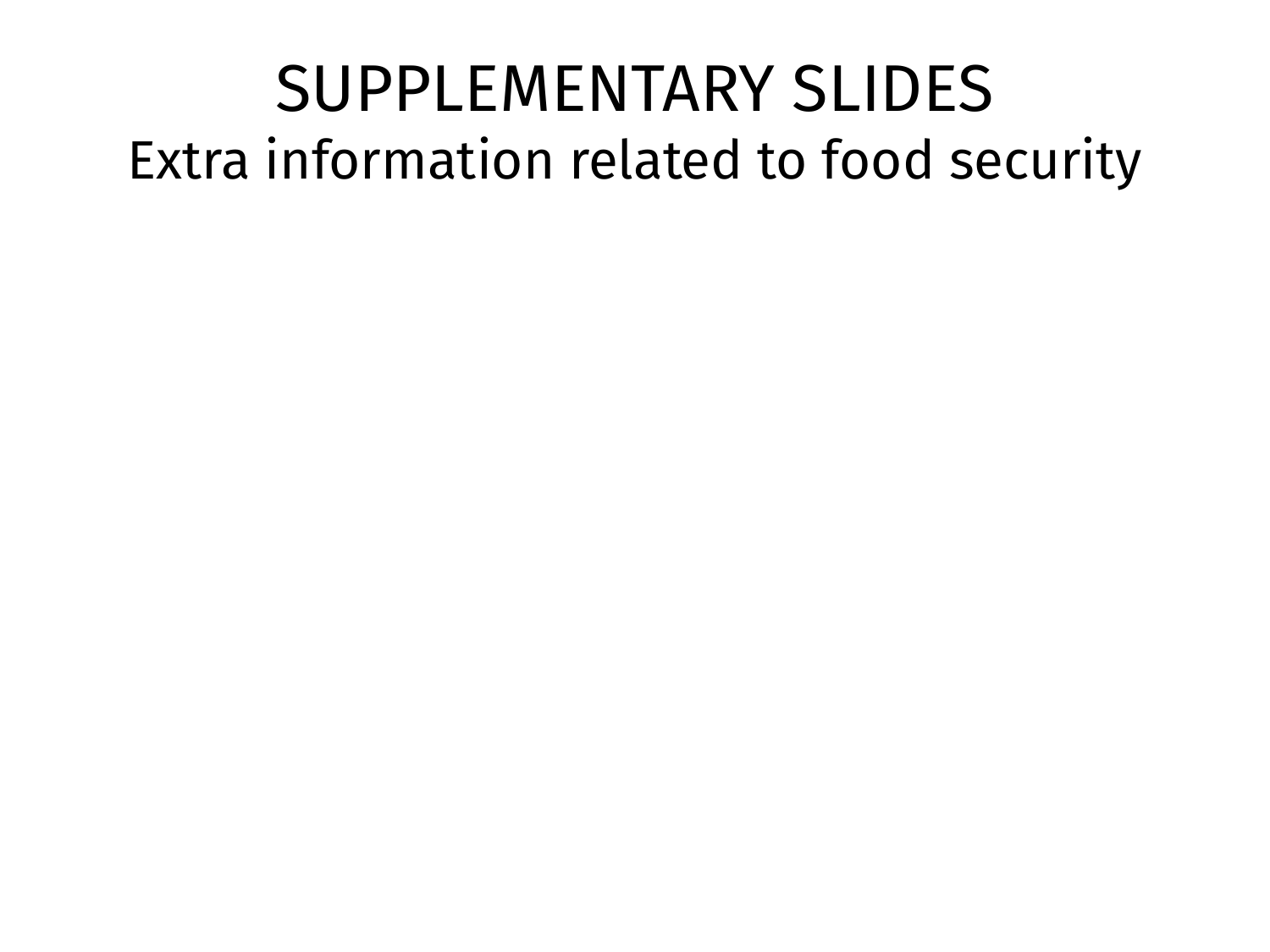

# SUPPLEMENTARY SLIDES Extra information related to food security